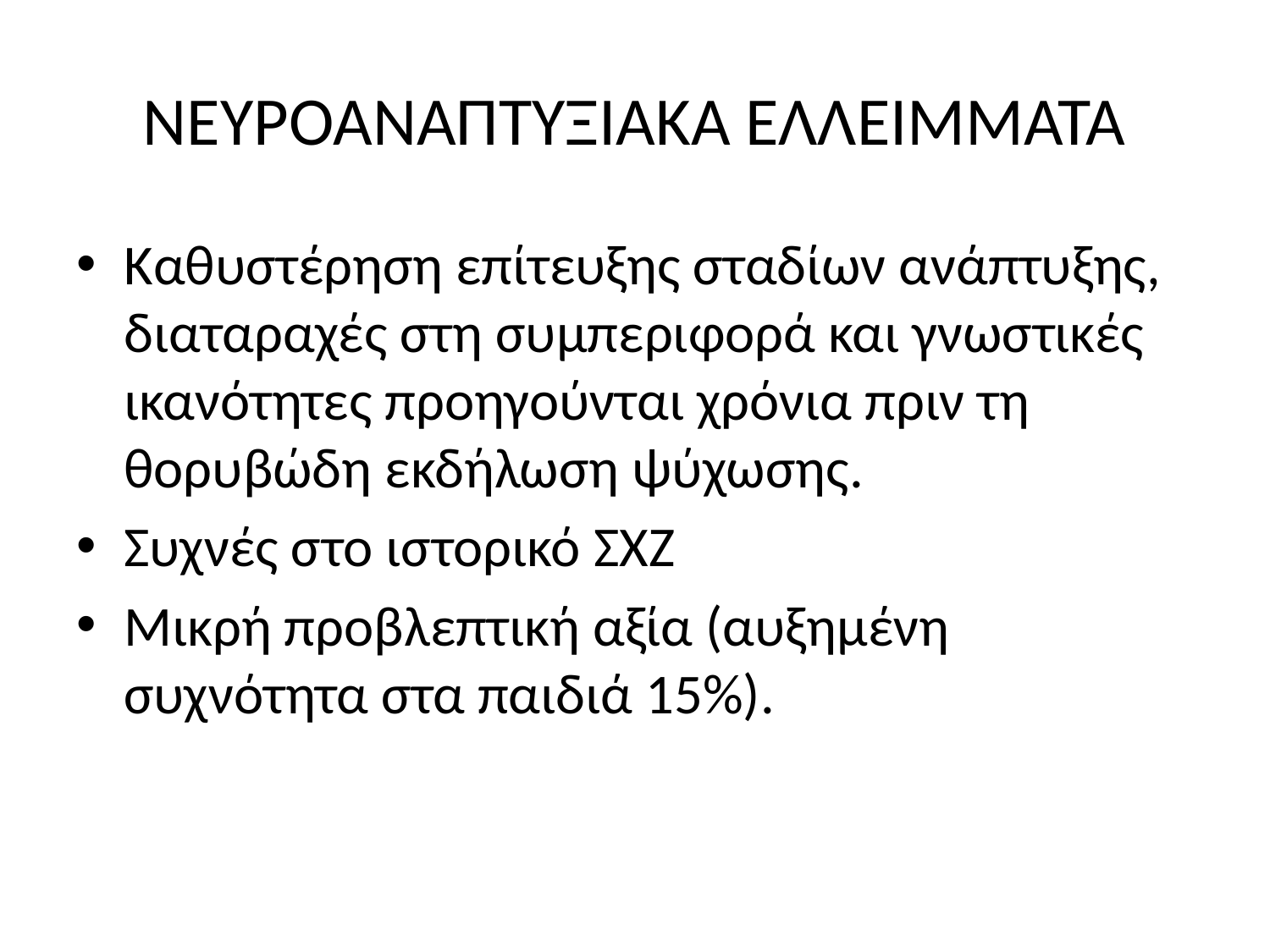

# ΝΕΥΡΟΑΝΑΠΤΥΞΙΑΚΑ ΕΛΛΕΙΜΜΑΤΑ
Καθυστέρηση επίτευξης σταδίων ανάπτυξης, διαταραχές στη συμπεριφορά και γνωστικές ικανότητες προηγούνται χρόνια πριν τη θορυβώδη εκδήλωση ψύχωσης.
Συχνές στο ιστορικό ΣΧΖ
Μικρή προβλεπτική αξία (αυξημένη συχνότητα στα παιδιά 15%).